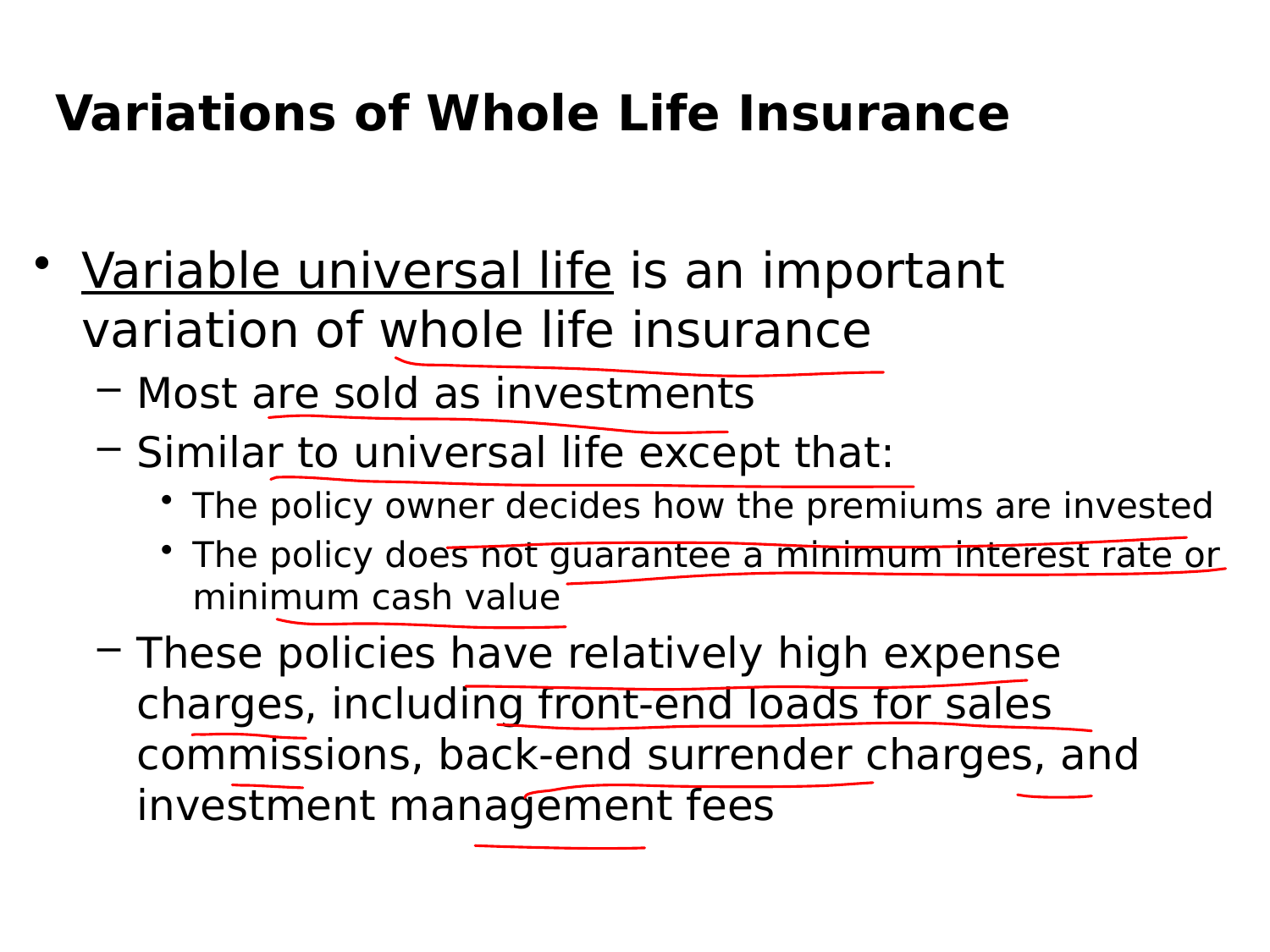

Variations of Whole Life Insurance
Variable universal life is an important variation of whole life insurance
Most are sold as investments
Similar to universal life except that:
The policy owner decides how the premiums are invested
The policy does not guarantee a minimum interest rate or minimum cash value
These policies have relatively high expense charges, including front-end loads for sales commissions, back-end surrender charges, and investment management fees